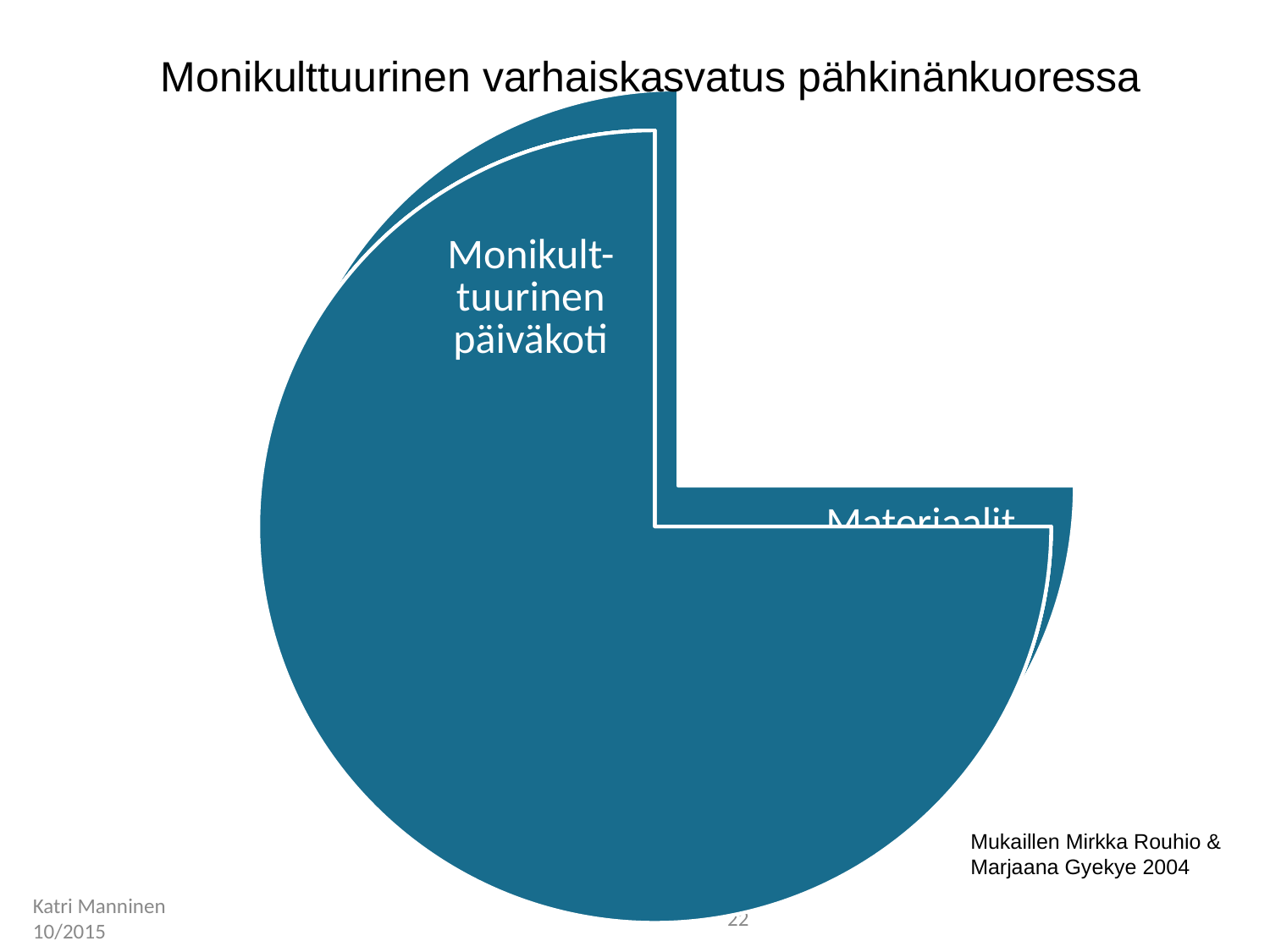

Verkostoitu-minen, yhteistyö-kumppanit
Kasvatus-kumppa-nuus
Monikult-tuurinen päiväkoti
S2
Materiaalit
Kielen ja kulttuurin tukeminen
Monikulttuurinen varhaiskasvatus pähkinänkuoressa
Mukaillen Mirkka Rouhio & Marjaana Gyekye 2004
Katri Manninen 10/2015
22